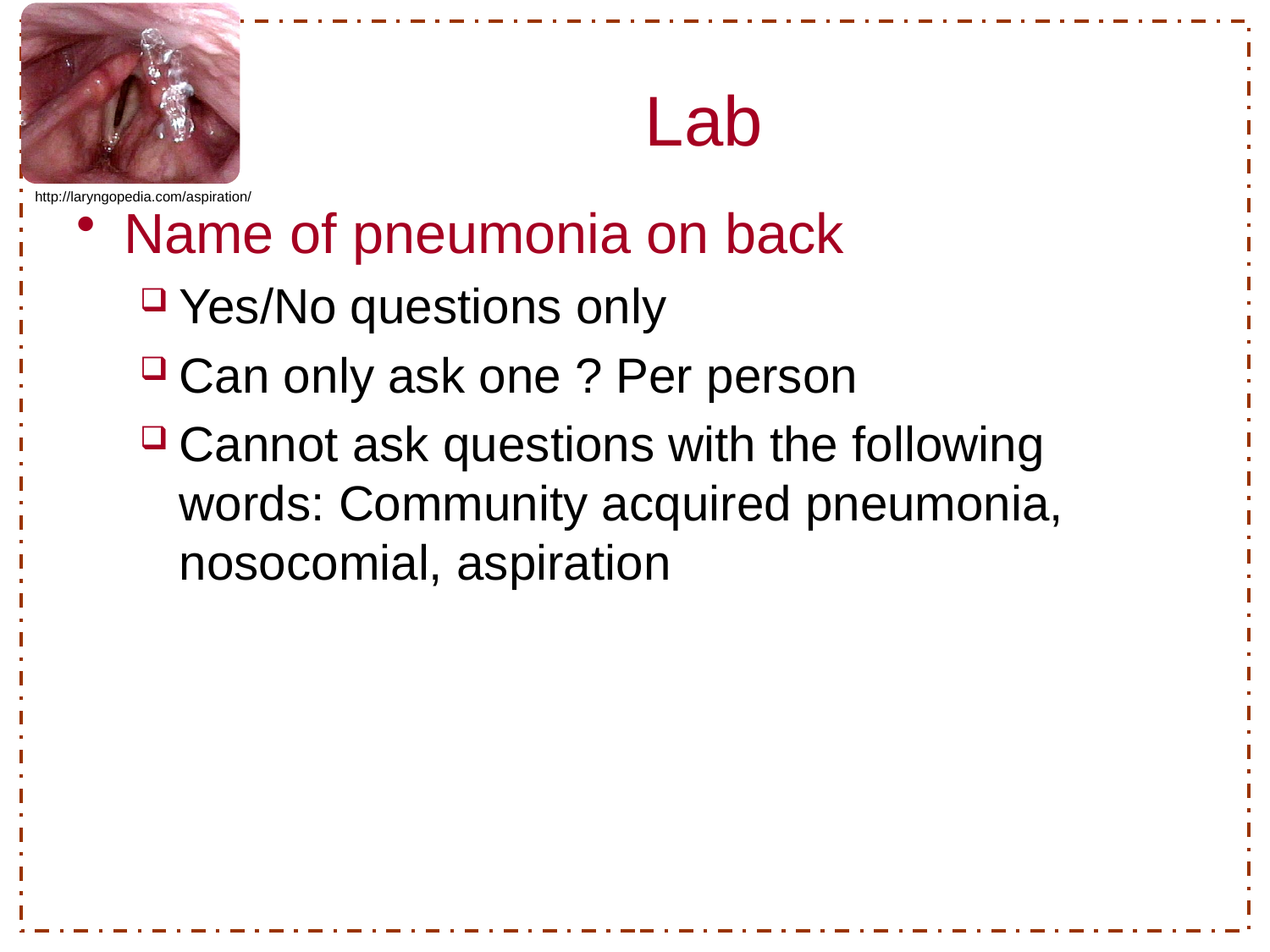

# Lab
Name of pneumonia on back
Yes/No questions only
Can only ask one ? Per person
Cannot ask questions with the following words: Community acquired pneumonia, nosocomial, aspiration